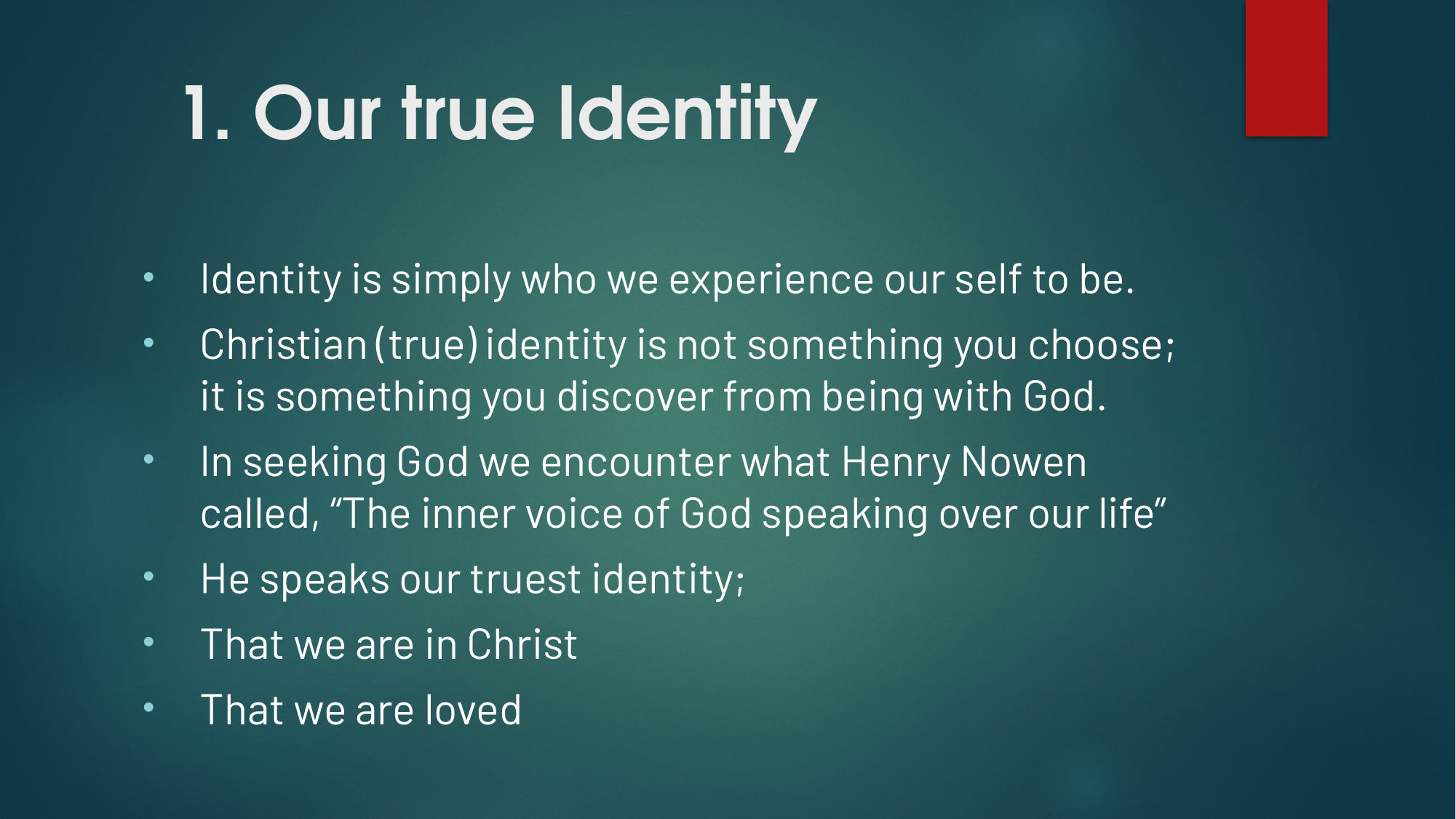

# 1. Our true Identity
Identity is simply who we experience our self to be.
Christian (true) identity is not something you choose; it is something you discover from being with God.
In seeking God we encounter what Henry Nowen called, “The inner voice of God speaking over our life”
He speaks our truest identity;
That we are in Christ
That we are loved